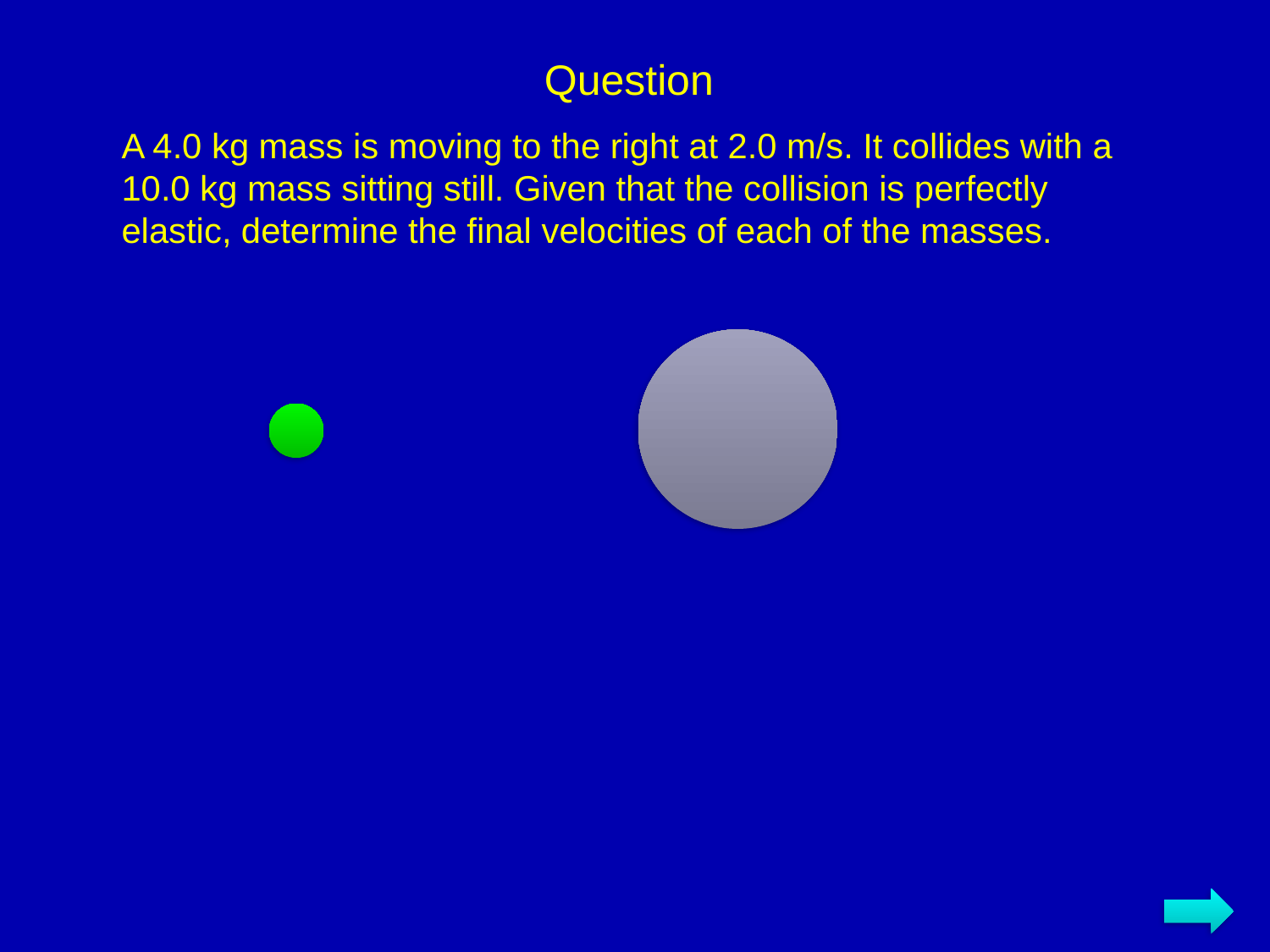

Question
A 4.0 kg mass is moving to the right at 2.0 m/s. It collides with a 10.0 kg mass sitting still. Given that the collision is perfectly elastic, determine the final velocities of each of the masses.